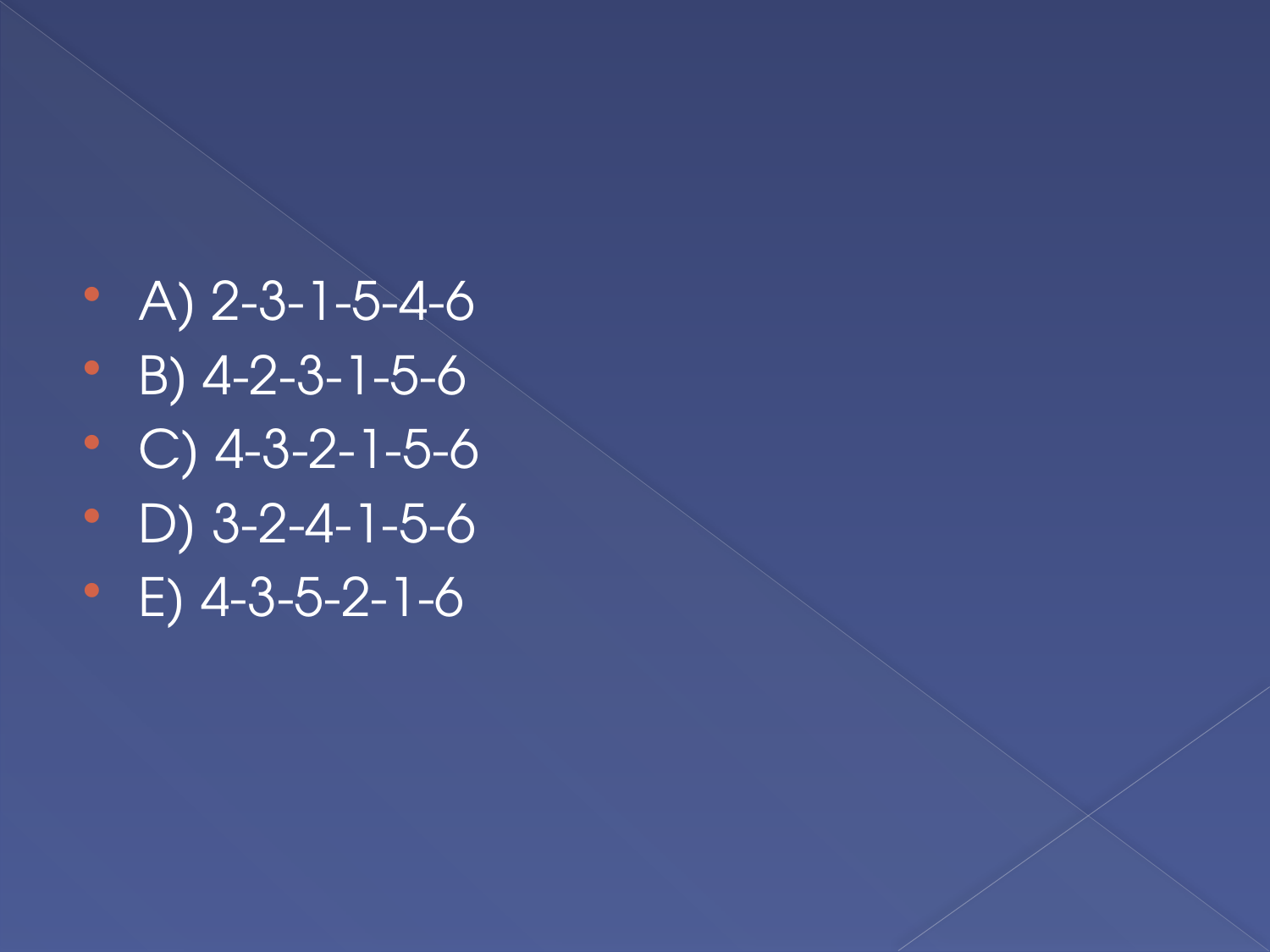

#
A) 2-3-1-5-4-6
B) 4-2-3-1-5-6
C) 4-3-2-1-5-6
D) 3-2-4-1-5-6
E) 4-3-5-2-1-6